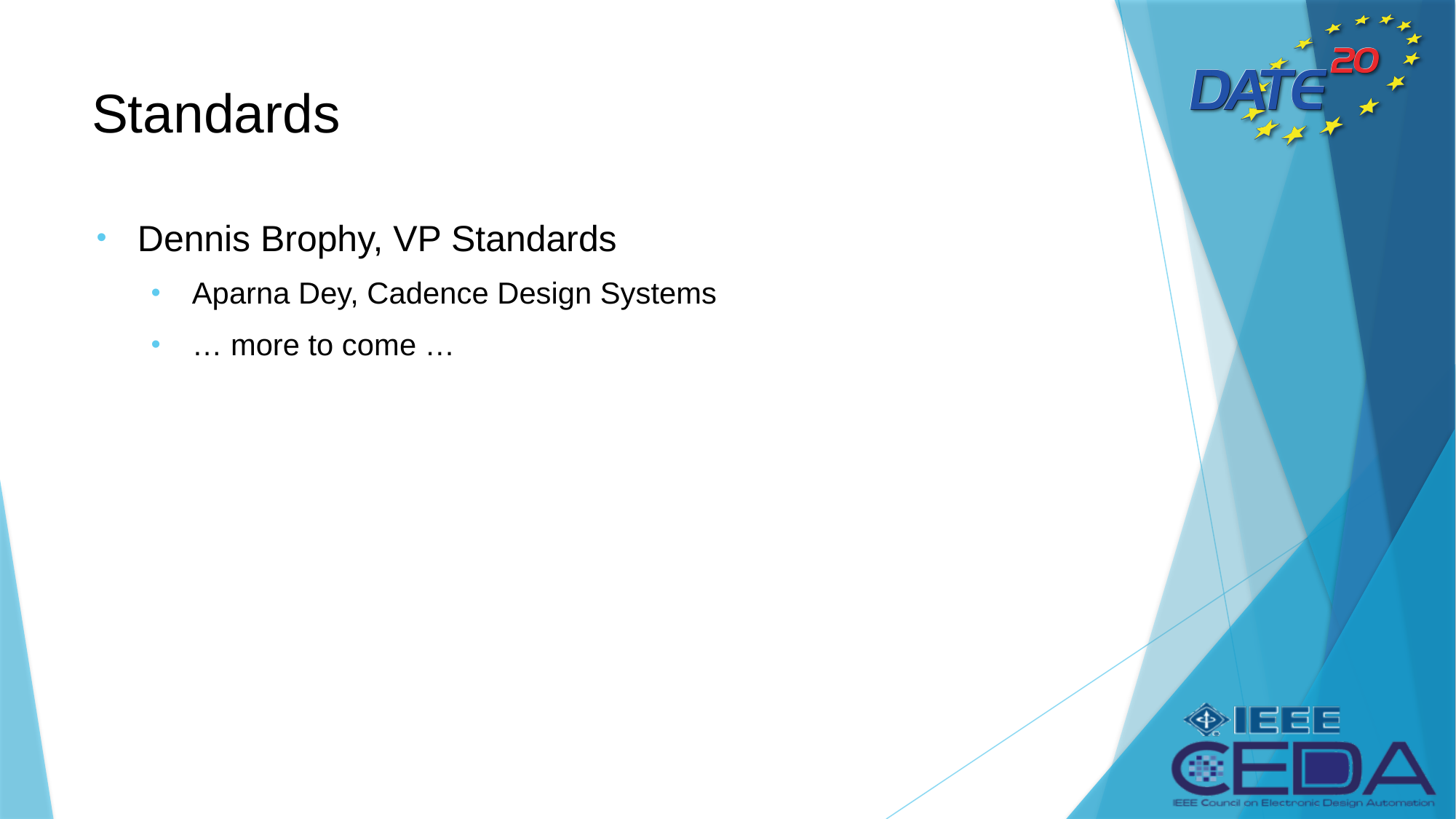

# Standards
Dennis Brophy, VP Standards
Aparna Dey, Cadence Design Systems
… more to come …